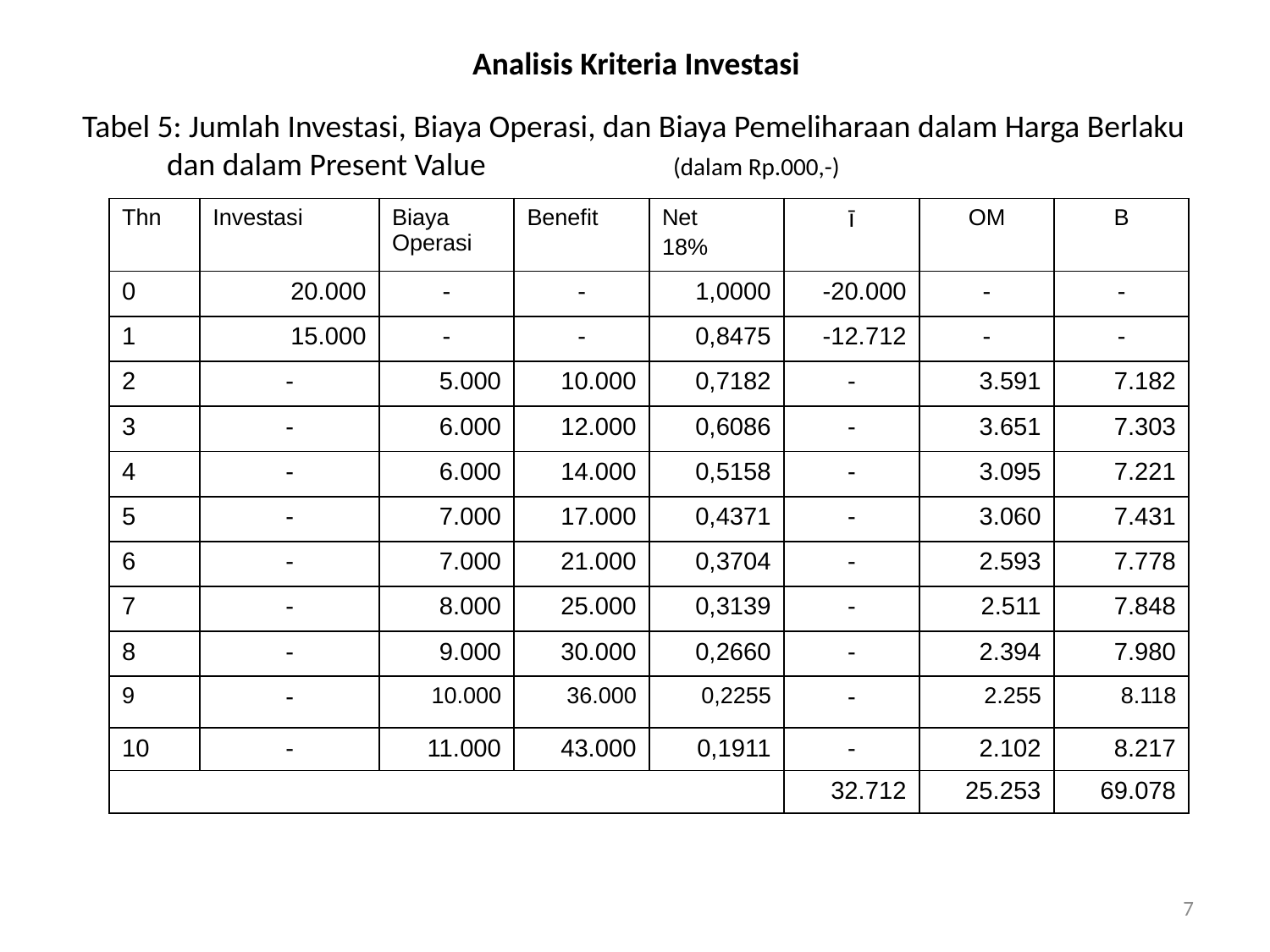

# Analisis Kriteria Investasi
Tabel 5: Jumlah Investasi, Biaya Operasi, dan Biaya Pemeliharaan dalam Harga Berlaku dan dalam Present Value                          (dalam Rp.000,-)

| Thn | Investasi | Biaya Operasi | Benefit | Net 18% | ī | OM | B |
| --- | --- | --- | --- | --- | --- | --- | --- |
| 0 | 20.000 | - | - | 1,0000 | -20.000 | - | - |
| 1 | 15.000 | - | - | 0,8475 | -12.712 | - | - |
| 2 | - | 5.000 | 10.000 | 0,7182 | - | 3.591 | 7.182 |
| 3 | - | 6.000 | 12.000 | 0,6086 | - | 3.651 | 7.303 |
| 4 | - | 6.000 | 14.000 | 0,5158 | - | 3.095 | 7.221 |
| 5 | - | 7.000 | 17.000 | 0,4371 | - | 3.060 | 7.431 |
| 6 | - | 7.000 | 21.000 | 0,3704 | - | 2.593 | 7.778 |
| 7 | - | 8.000 | 25.000 | 0,3139 | - | 2.511 | 7.848 |
| 8 | - | 9.000 | 30.000 | 0,2660 | - | 2.394 | 7.980 |
| 9 | - | 10.000 | 36.000 | 0,2255 | - | 2.255 | 8.118 |
| 10 | - | 11.000 | 43.000 | 0,1911 | - | 2.102 | 8.217 |
|  |  |  |  |  | 32.712 | 25.253 | 69.078 |
7